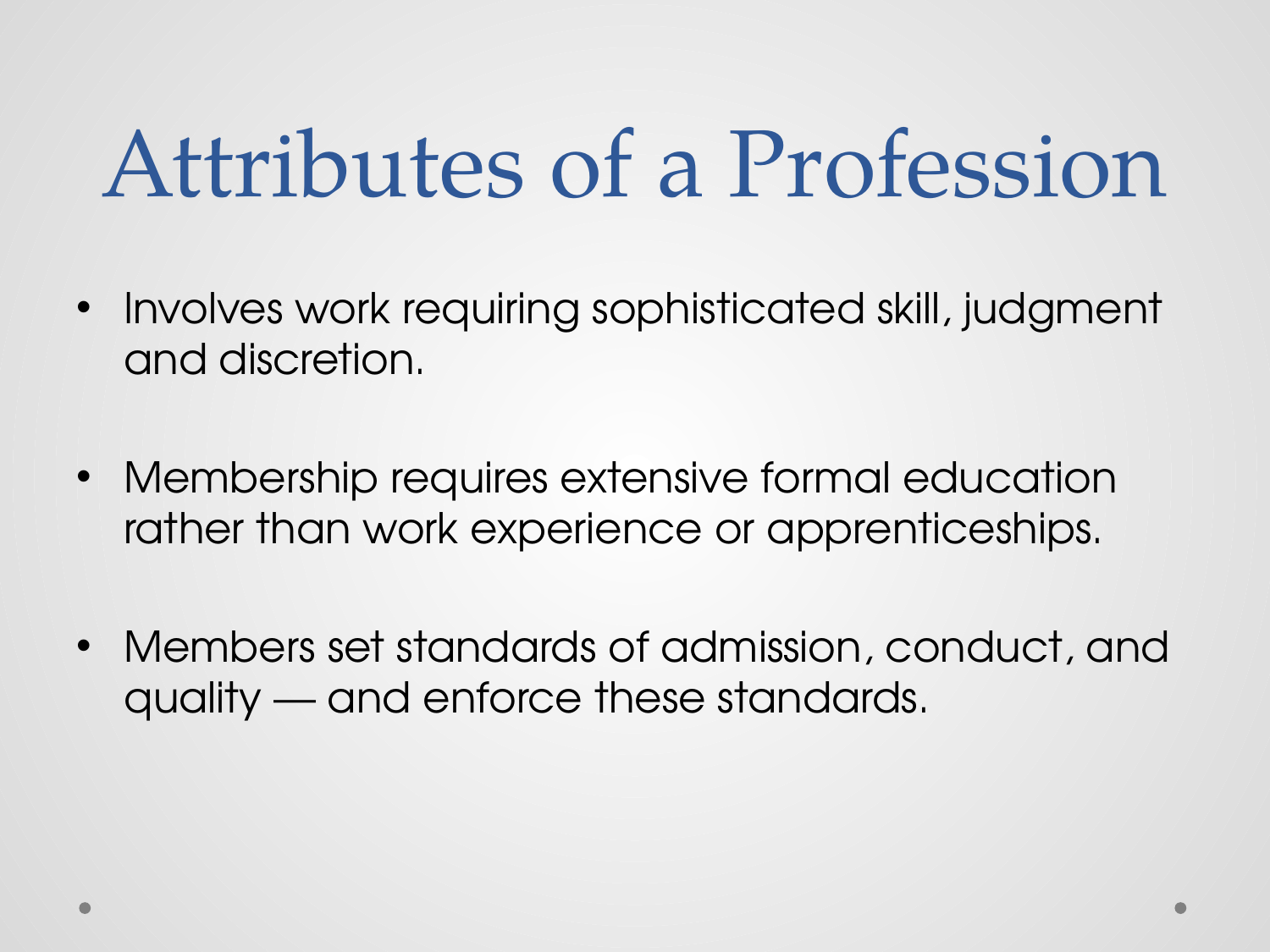

# Attributes of a Profession
Involves work requiring sophisticated skill, judgment and discretion.

Membership requires extensive formal education rather than work experience or apprenticeships.

Members set standards of admission, conduct, and quality –– and enforce these standards.